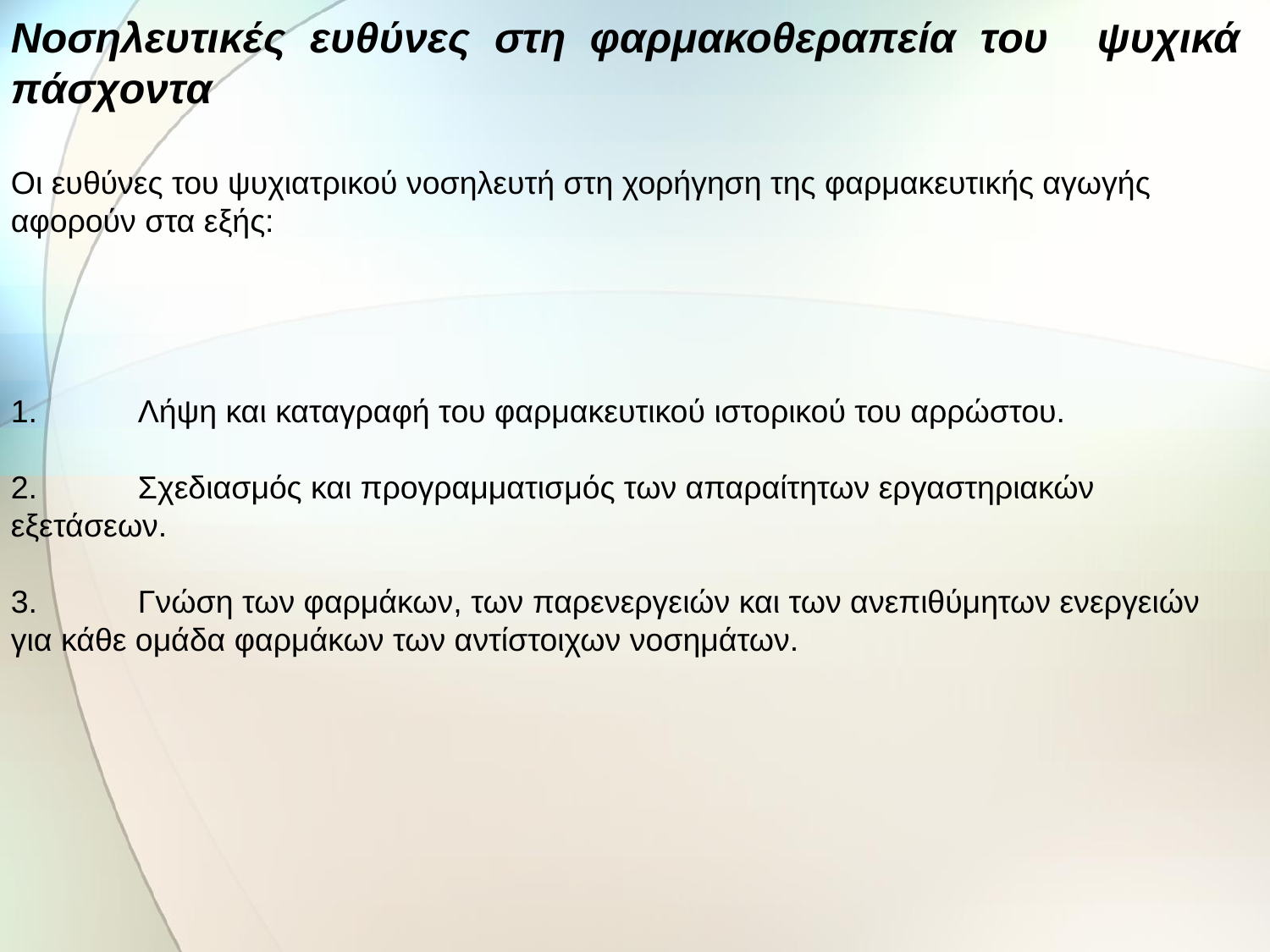

Νοσηλευτικές ευθύνες στη φαρμακοθεραπεία του  ψυχικά πάσχοντα

Οι ευθύνες του ψυχιατρικού νοσηλευτή στη χορήγηση της φαρμακευτικής αγωγής αφορούν στα εξής:

1.	Λήψη και καταγραφή του φαρμακευτικού ιστορικού του αρρώστου.

2.	Σχεδιασμός και προγραμματισμός των απαραίτητων εργαστηριακών εξετάσεων.

3.	Γνώση των φαρμάκων, των παρενεργειών και των ανεπιθύμητων ενεργειών για κάθε ομάδα φαρμάκων των αντίστοιχων νοσημάτων.